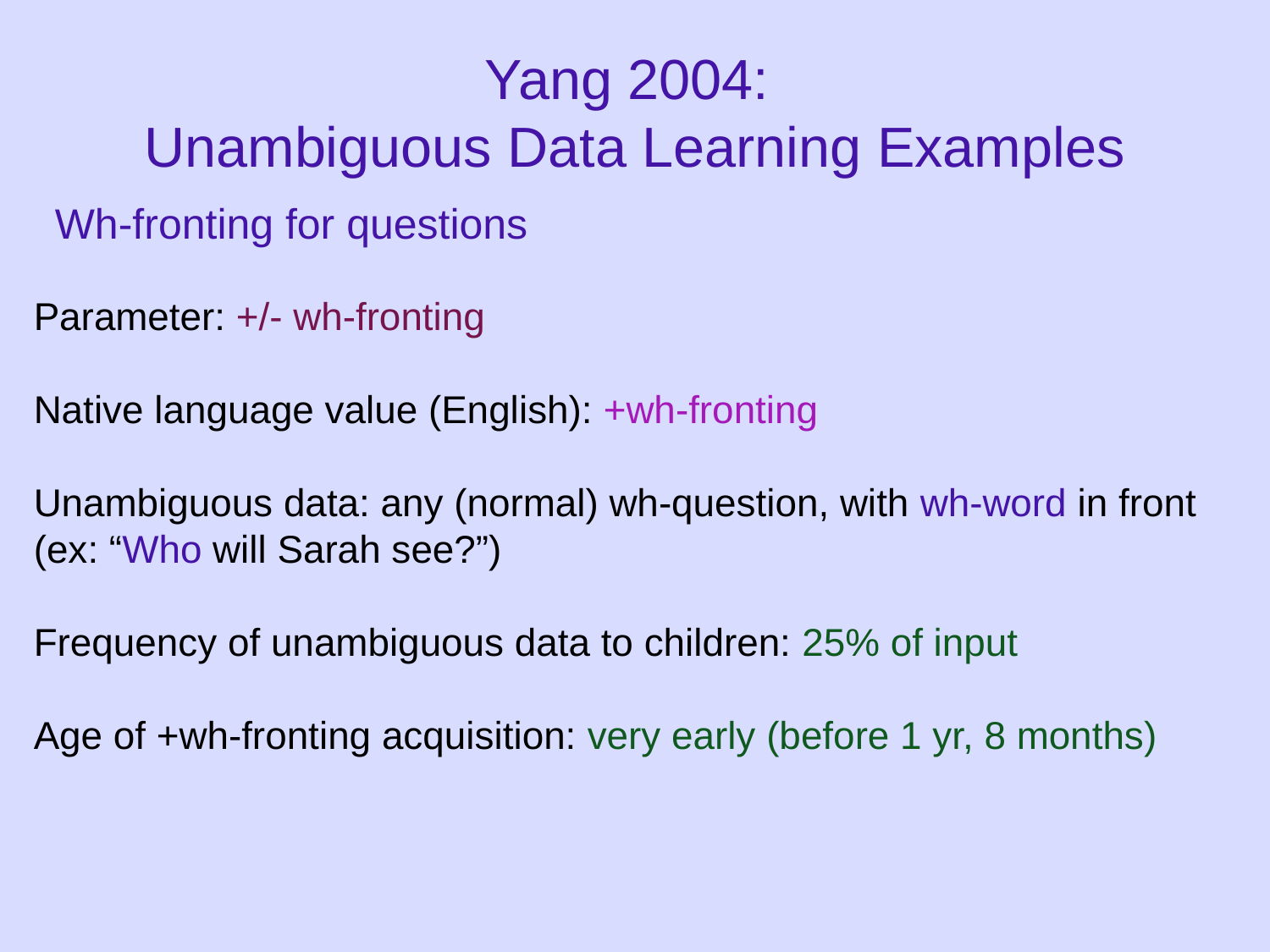

# Yang 2004: Unambiguous Data Learning Examples
Wh-fronting for questions
Parameter: +/- wh-fronting

Native language value (English): +wh-fronting

Unambiguous data: any (normal) wh-question, with wh-word in front (ex: “Who will Sarah see?”)

Frequency of unambiguous data to children: 25% of input

Age of +wh-fronting acquisition: very early (before 1 yr, 8 months)